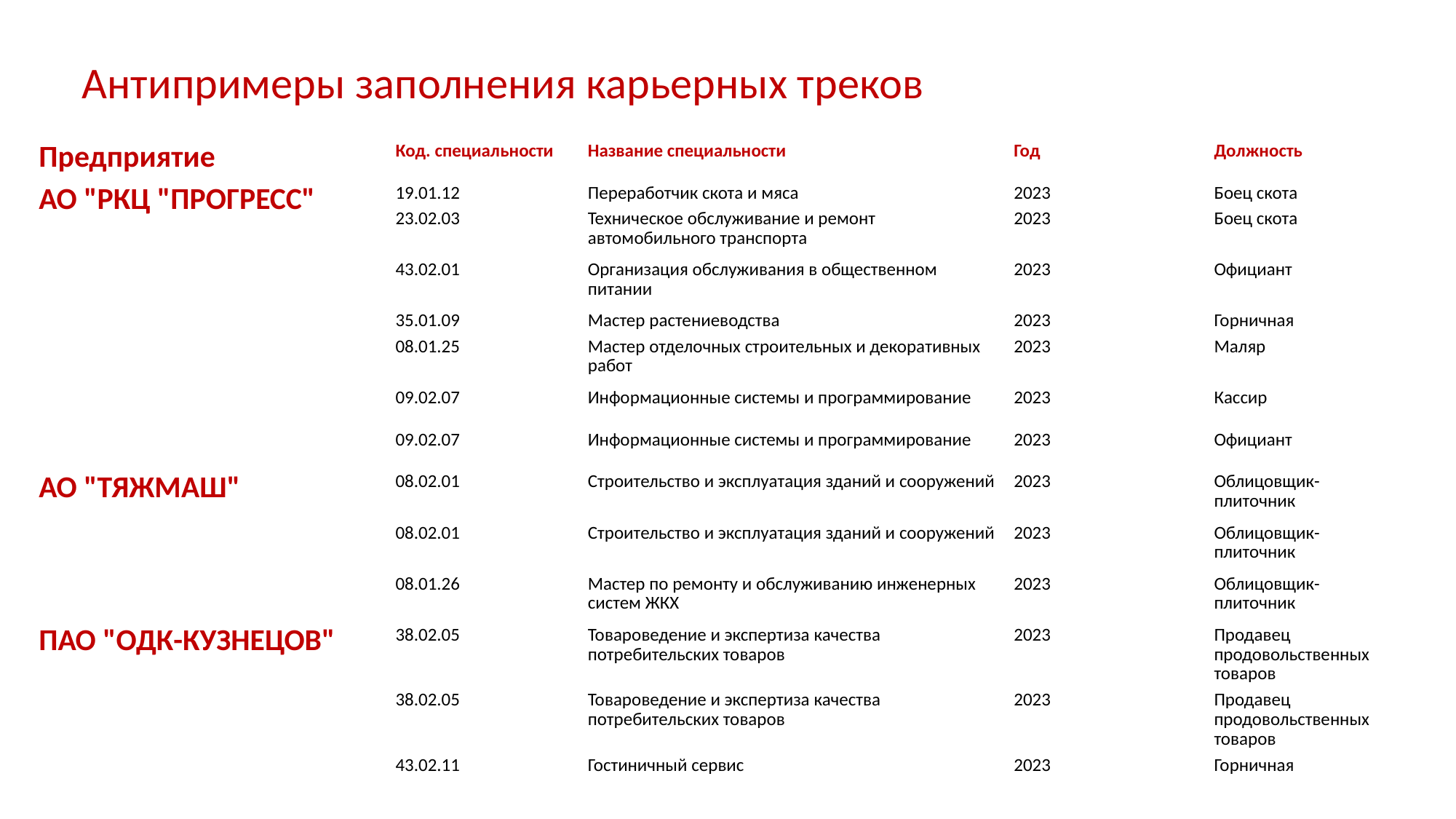

# Антипримеры заполнения карьерных треков
| Предприятие | Код. специальности | Название специальности | Год | Должность |
| --- | --- | --- | --- | --- |
| АО "РКЦ "ПРОГРЕСС" | 19.01.12 | Переработчик скота и мяса | 2023 | Боец скота |
|  | 23.02.03 | Техническое обслуживание и ремонт автомобильного транспорта | 2023 | Боец скота |
|  | 43.02.01 | Организация обслуживания в общественном питании | 2023 | Официант |
|  | 35.01.09 | Мастер растениеводства | 2023 | Горничная |
|  | 08.01.25 | Мастер отделочных строительных и декоративных работ | 2023 | Маляр |
|  | 09.02.07 | Информационные системы и программирование | 2023 | Кассир |
|  | 09.02.07 | Информационные системы и программирование | 2023 | Официант |
| АО "ТЯЖМАШ" | 08.02.01 | Строительство и эксплуатация зданий и сооружений | 2023 | Облицовщик-плиточник |
|  | 08.02.01 | Строительство и эксплуатация зданий и сооружений | 2023 | Облицовщик-плиточник |
|  | 08.01.26 | Мастер по ремонту и обслуживанию инженерных систем ЖКХ | 2023 | Облицовщик-плиточник |
| ПАО "ОДК-КУЗНЕЦОВ" | 38.02.05 | Товароведение и экспертиза качества потребительских товаров | 2023 | Продавец продовольственных товаров |
|  | 38.02.05 | Товароведение и экспертиза качества потребительских товаров | 2023 | Продавец продовольственных товаров |
|  | 43.02.11 | Гостиничный сервис | 2023 | Горничная |